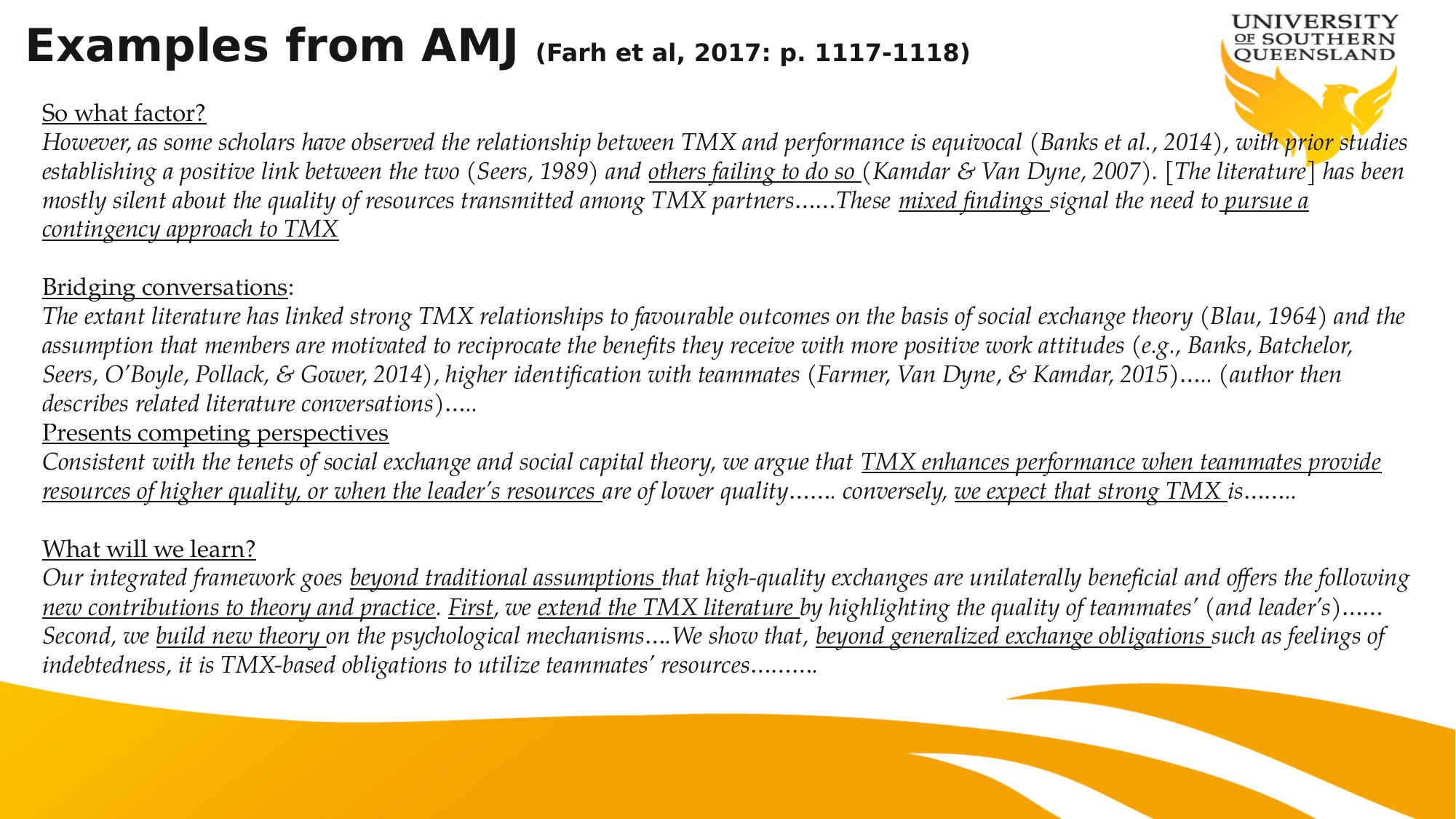

# Examples from AMJ (Farh et al, 2017: p. 1117-1118)
So what factor?
However, as some scholars have observed the relationship between TMX and performance is equivocal (Banks et al., 2014), with prior studies establishing a positive link between the two (Seers, 1989) and others failing to do so (Kamdar & Van Dyne, 2007). [The literature] has been mostly silent about the quality of resources transmitted among TMX partners……These mixed findings signal the need to pursue a contingency approach to TMX

Bridging conversations:
The extant literature has linked strong TMX relationships to favourable outcomes on the basis of social exchange theory (Blau, 1964) and the assumption that members are motivated to reciprocate the benefits they receive with more positive work attitudes (e.g., Banks, Batchelor, Seers, O’Boyle, Pollack, & Gower, 2014), higher identification with teammates (Farmer, Van Dyne, & Kamdar, 2015)….. (author then describes related literature conversations)…..
Presents competing perspectives
Consistent with the tenets of social exchange and social capital theory, we argue that TMX enhances performance when teammates provide resources of higher quality, or when the leader’s resources are of lower quality……. conversely, we expect that strong TMX is……..

What will we learn?
Our integrated framework goes beyond traditional assumptions that high-quality exchanges are unilaterally beneficial and offers the following new contributions to theory and practice. First, we extend the TMX literature by highlighting the quality of teammates’ (and leader’s)……Second, we build new theory on the psychological mechanisms….We show that, beyond generalized exchange obligations such as feelings of indebtedness, it is TMX-based obligations to utilize teammates’ resources……….